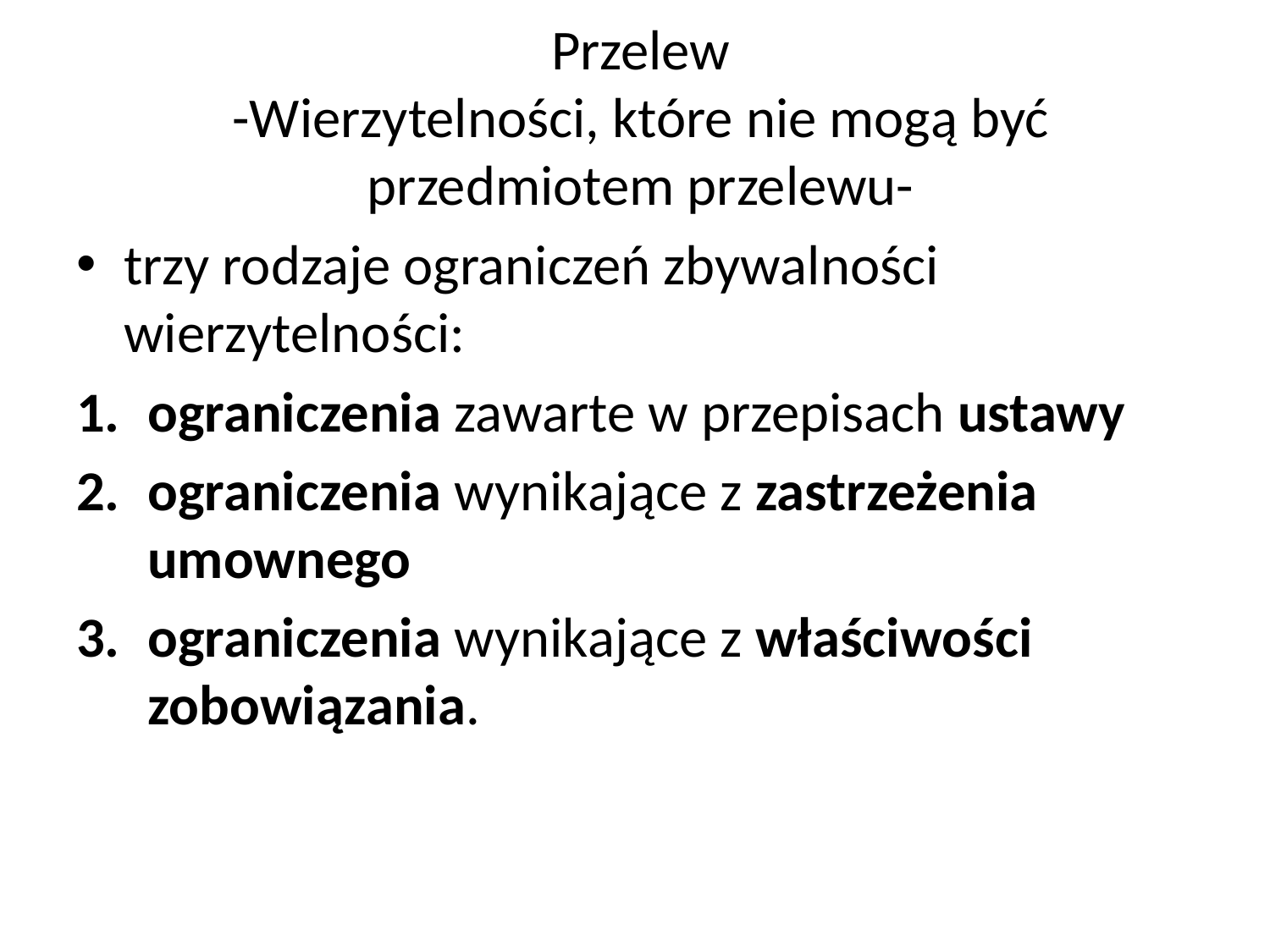

# Przelew -Wierzytelności, które nie mogą być przedmiotem przelewu-
trzy rodzaje ograniczeń zbywalności wierzytelności:
ograniczenia zawarte w przepisach ustawy
ograniczenia wynikające z zastrzeżenia umownego
ograniczenia wynikające z właściwości zobowiązania.